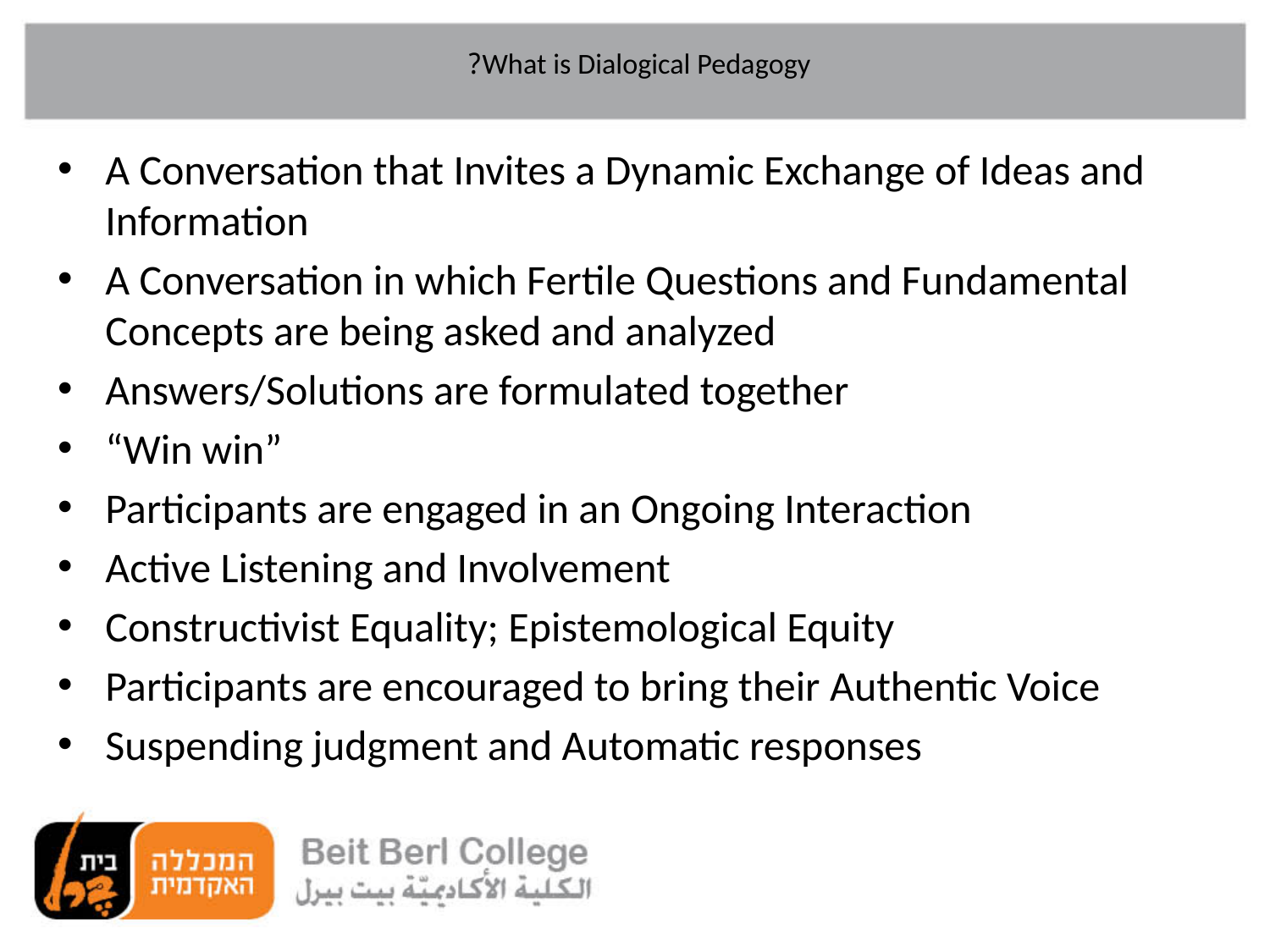

# What is Dialogical Pedagogy?
A Conversation that Invites a Dynamic Exchange of Ideas and Information
A Conversation in which Fertile Questions and Fundamental Concepts are being asked and analyzed
Answers/Solutions are formulated together
“Win win”
Participants are engaged in an Ongoing Interaction
Active Listening and Involvement
Constructivist Equality; Epistemological Equity
Participants are encouraged to bring their Authentic Voice
Suspending judgment and Automatic responses